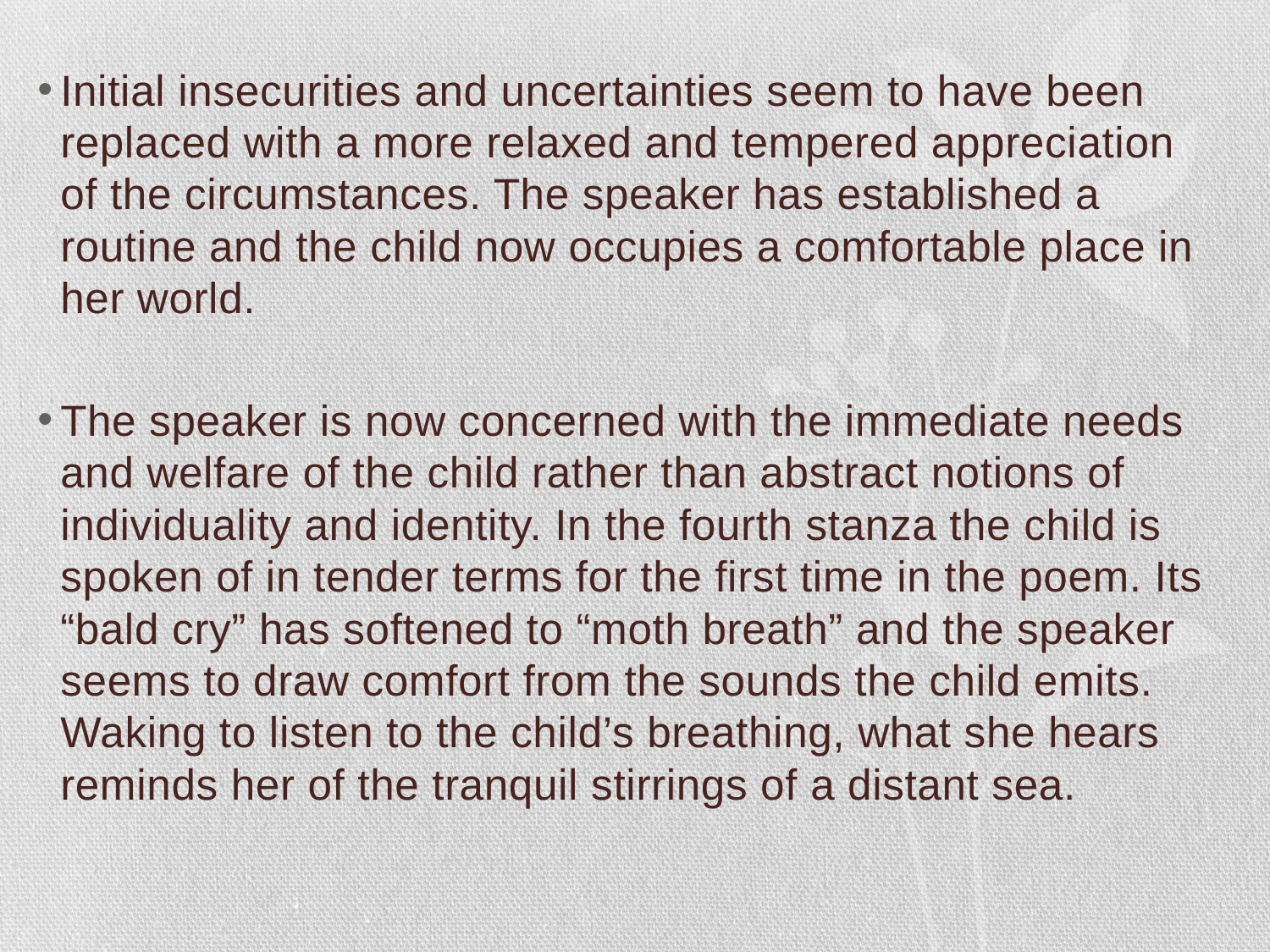

Initial insecurities and uncertainties seem to have been replaced with a more relaxed and tempered appreciation of the circumstances. The speaker has established a routine and the child now occupies a comfortable place in her world.

The speaker is now concerned with the immediate needs and welfare of the child rather than abstract notions of individuality and identity. In the fourth stanza the child is spoken of in tender terms for the first time in the poem. Its “bald cry” has softened to “moth breath” and the speaker seems to draw comfort from the sounds the child emits. Waking to listen to the child’s breathing, what she hears reminds her of the tranquil stirrings of a distant sea.